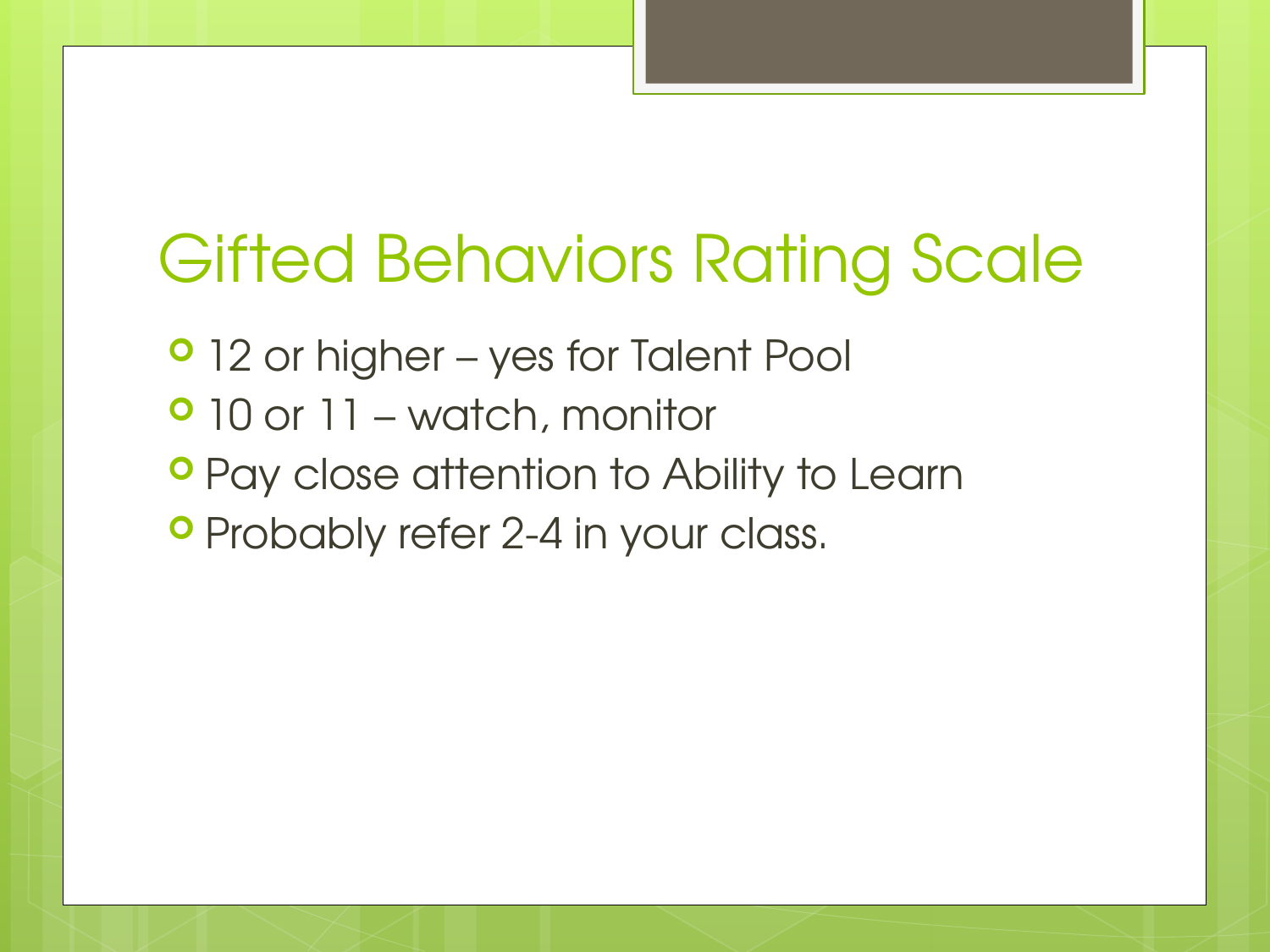

# Gifted Behaviors Rating Scale
12 or higher – yes for Talent Pool
10 or 11 – watch, monitor
Pay close attention to Ability to Learn
Probably refer 2-4 in your class.